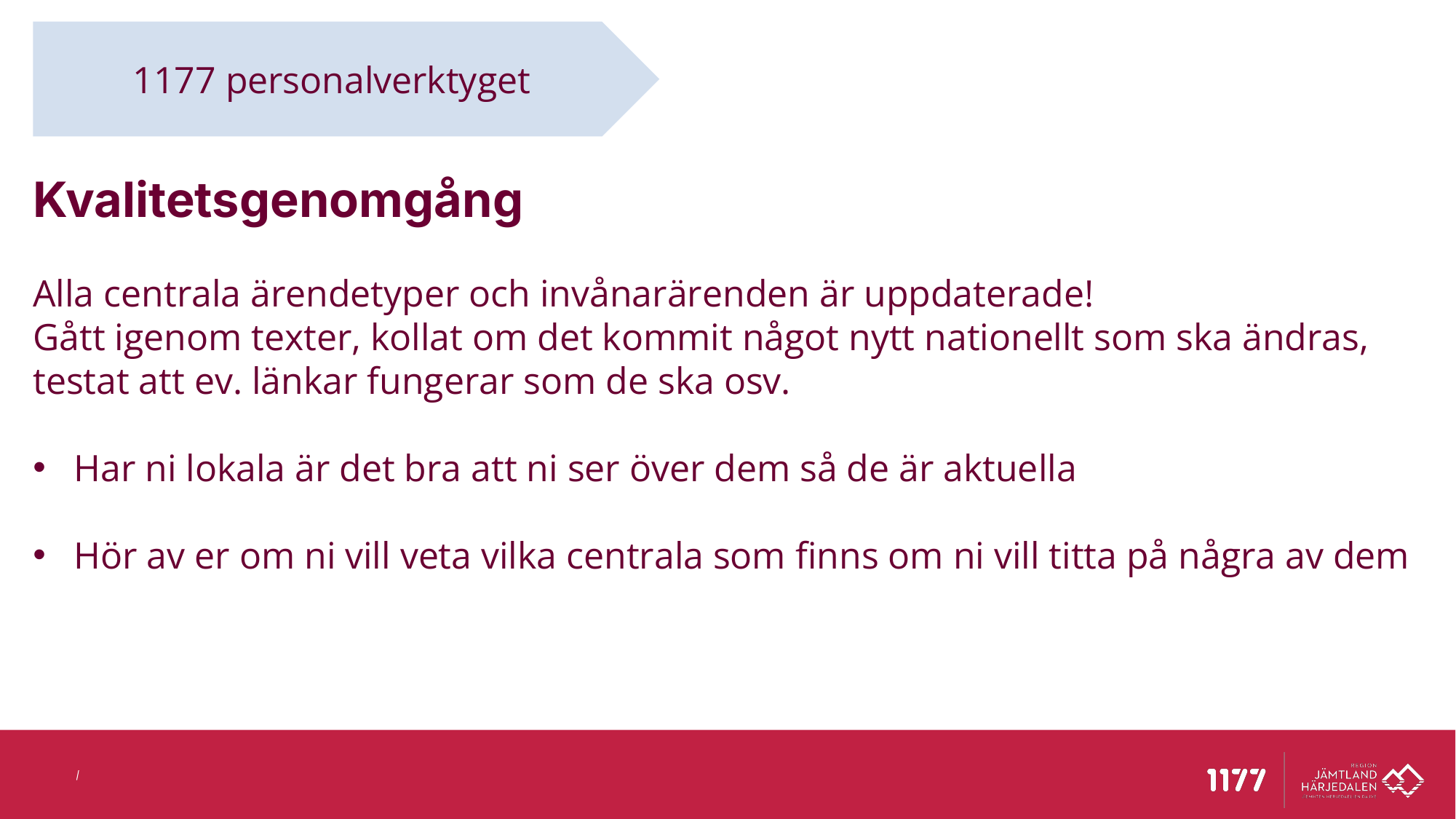

1177 personalverktyget
Kvalitetsgenomgång

Alla centrala ärendetyper och invånarärenden är uppdaterade!
Gått igenom texter, kollat om det kommit något nytt nationellt som ska ändras, testat att ev. länkar fungerar som de ska osv.

Har ni lokala är det bra att ni ser över dem så de är aktuella

Hör av er om ni vill veta vilka centrala som finns om ni vill titta på några av dem